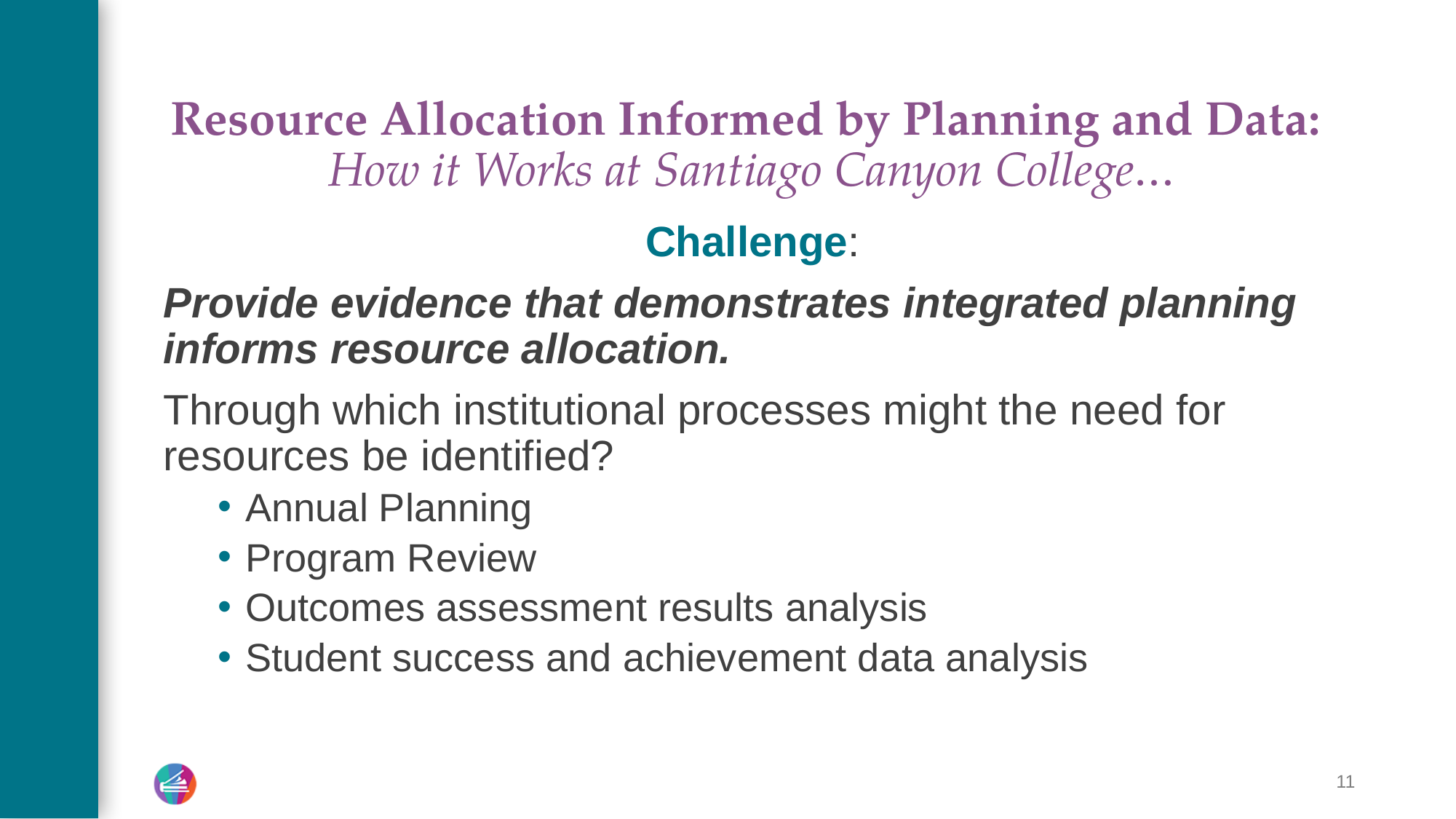

# Resource Allocation Informed by Planning and Data: How it Works at Santiago Canyon College…
Challenge:
Provide evidence that demonstrates integrated planning informs resource allocation.
Through which institutional processes might the need for resources be identified?
Annual Planning
Program Review
Outcomes assessment results analysis
Student success and achievement data analysis

11